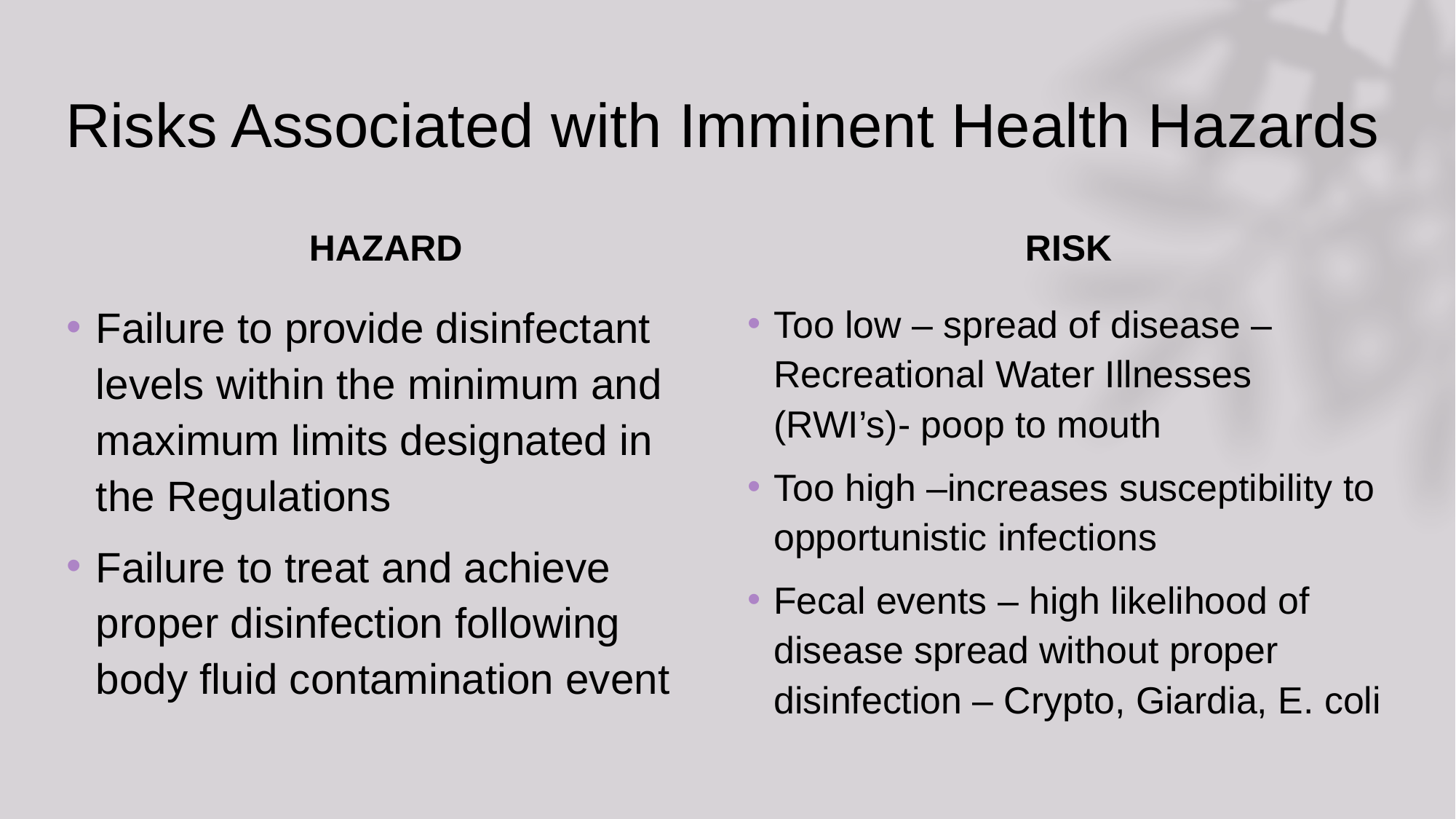

# Risks Associated with Imminent Health Hazards
HAZARD
RISK
Failure to provide disinfectant levels within the minimum and maximum limits designated in the Regulations
Failure to treat and achieve proper disinfection following body fluid contamination event
Too low – spread of disease – Recreational Water Illnesses (RWI’s)- poop to mouth
Too high –increases susceptibility to opportunistic infections
Fecal events – high likelihood of disease spread without proper disinfection – Crypto, Giardia, E. coli